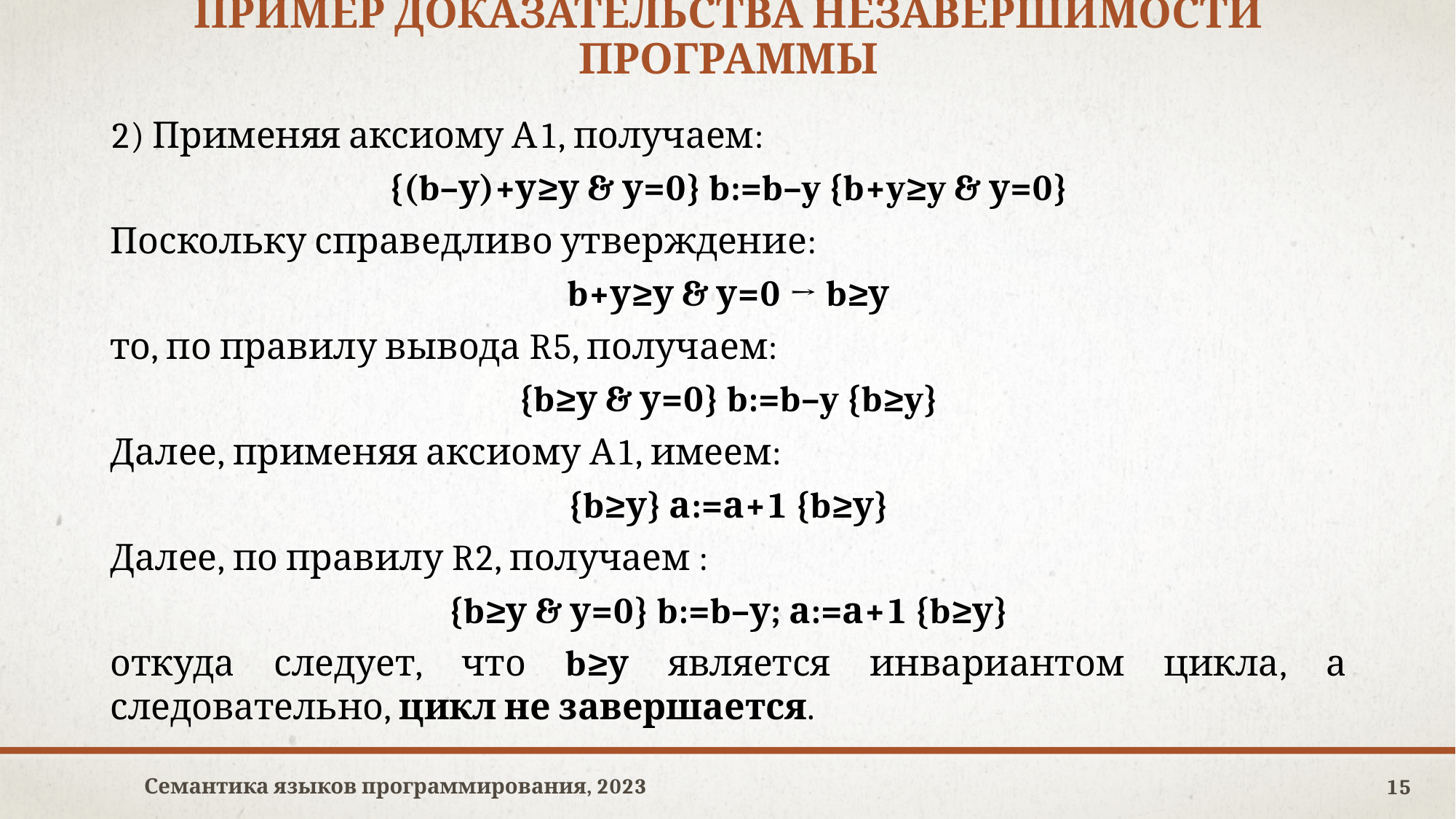

# Пример доказательства незавершимости программы
2) Применяя аксиому А1, получаем:
{(b–у)+у≥у & у=0} b:=b–y {b+y≥y & у=0}
Поскольку справедливо утверждение:
b+у≥у & у=0 → b≥у
то, по правилу вывода R5, получаем:
{b≥у & у=0} b:=b–y {b≥y}
Далее, применяя аксиому А1, имеем:
{b≥у} а:=а+1 {b≥у}
Далее, по правилу R2, получаем :
{b≥у & у=0} b:=b–у; а:=а+1 {b≥у}
откуда следует, что b≥у является инвариантом цикла, а следовательно, цикл не завершается.
Семантика языков программирования, 2023
15